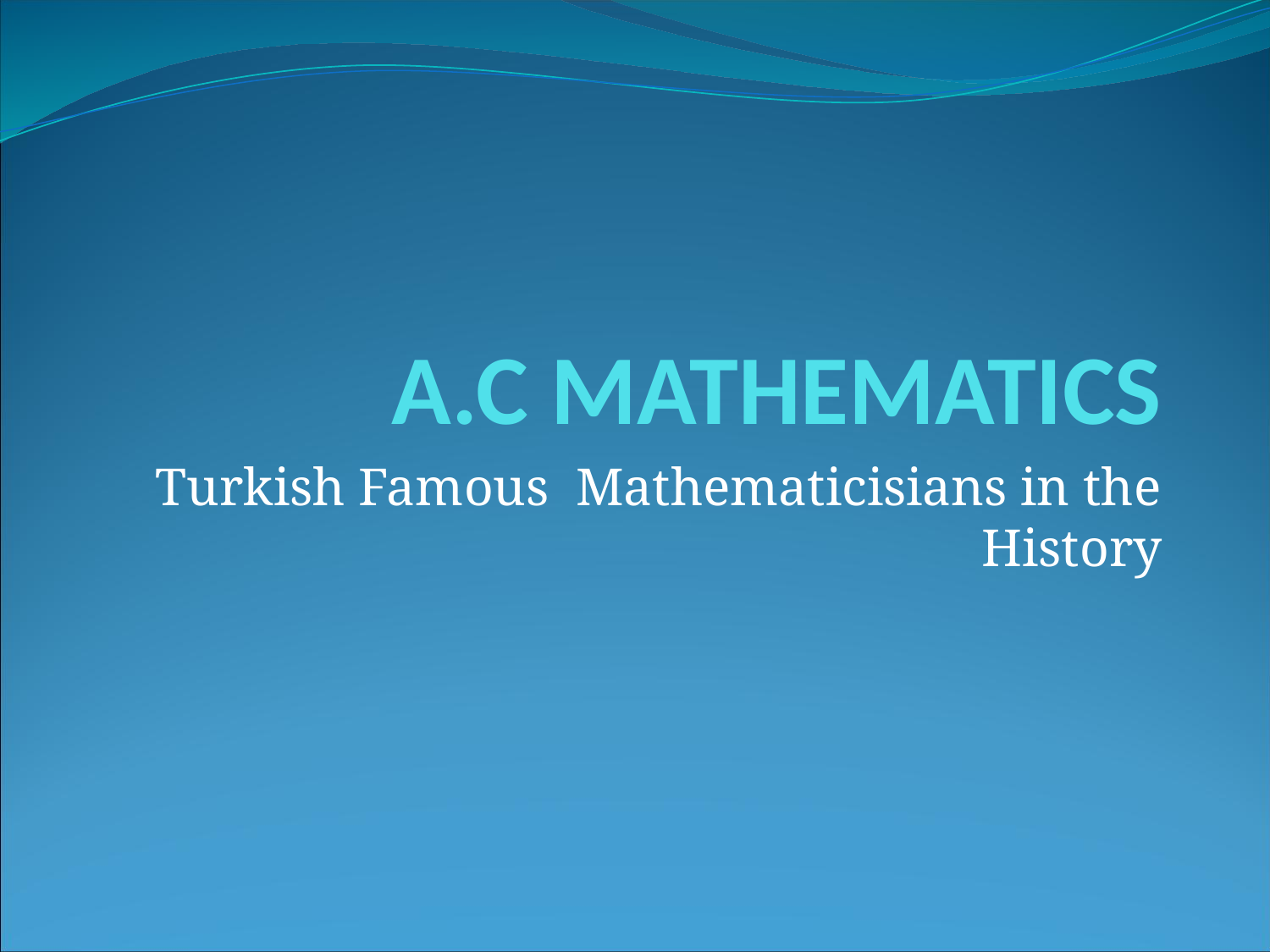

# A.C MATHEMATICS
Turkish Famous  Mathematicisians in the History